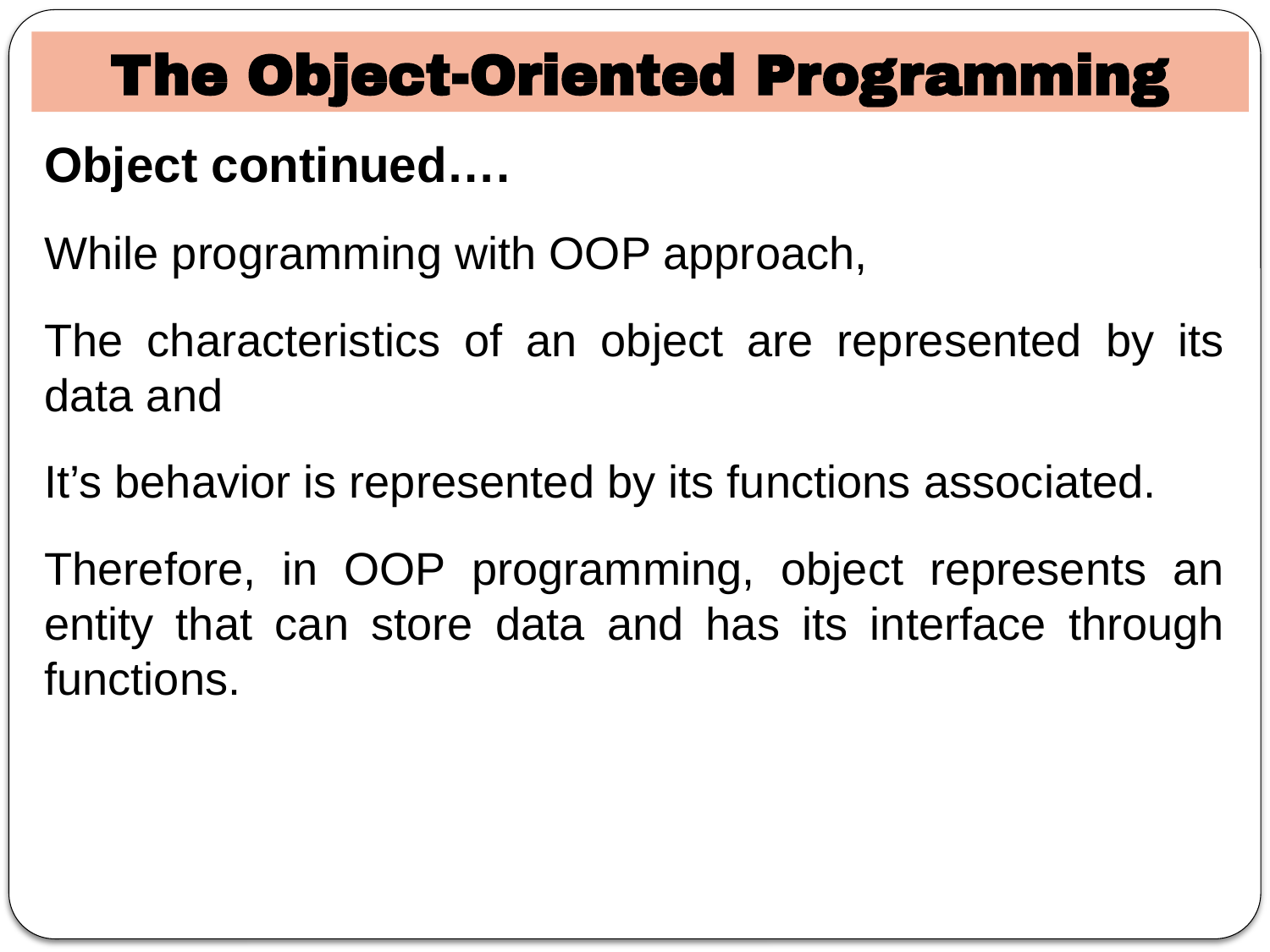

The Object-Oriented Programming
Object continued….
While programming with OOP approach,
The characteristics of an object are represented by its data and
It’s behavior is represented by its functions associated.
Therefore, in OOP programming, object represents an entity that can store data and has its interface through functions.